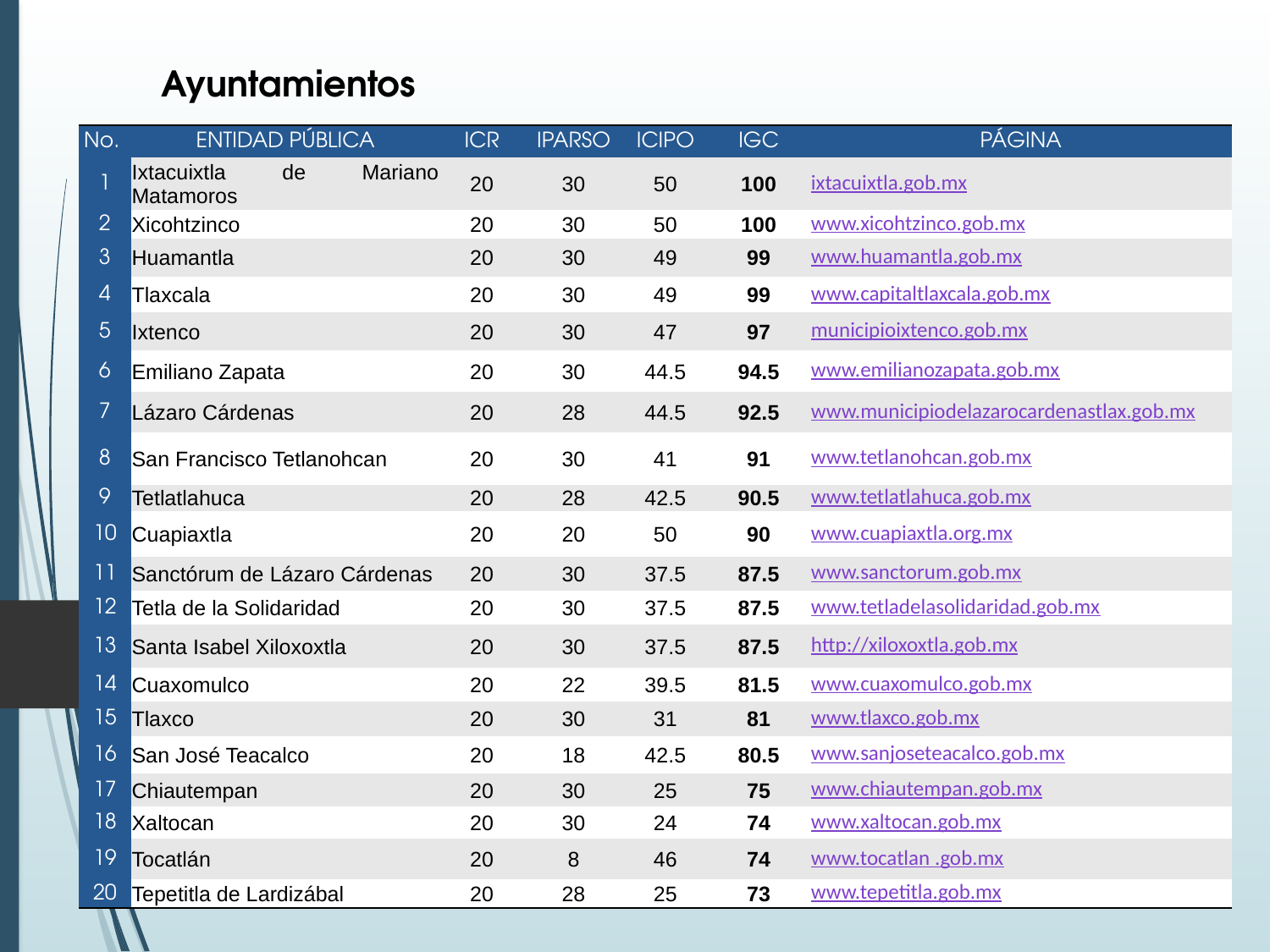

Ayuntamientos
| No. | ENTIDAD PÚBLICA | ICR | IPARSO | ICIPO | IGC | PÁGINA |
| --- | --- | --- | --- | --- | --- | --- |
| 1 | Ixtacuixtla de Mariano Matamoros | 20 | 30 | 50 | 100 | ixtacuixtla.gob.mx |
| 2 | Xicohtzinco | 20 | 30 | 50 | 100 | www.xicohtzinco.gob.mx |
| 3 | Huamantla | 20 | 30 | 49 | 99 | www.huamantla.gob.mx |
| 4 | Tlaxcala | 20 | 30 | 49 | 99 | www.capitaltlaxcala.gob.mx |
| 5 | Ixtenco | 20 | 30 | 47 | 97 | municipioixtenco.gob.mx |
| 6 | Emiliano Zapata | 20 | 30 | 44.5 | 94.5 | www.emilianozapata.gob.mx |
| 7 | Lázaro Cárdenas | 20 | 28 | 44.5 | 92.5 | www.municipiodelazarocardenastlax.gob.mx |
| 8 | San Francisco Tetlanohcan | 20 | 30 | 41 | 91 | www.tetlanohcan.gob.mx |
| 9 | Tetlatlahuca | 20 | 28 | 42.5 | 90.5 | www.tetlatlahuca.gob.mx |
| 10 | Cuapiaxtla | 20 | 20 | 50 | 90 | www.cuapiaxtla.org.mx |
| 11 | Sanctórum de Lázaro Cárdenas | 20 | 30 | 37.5 | 87.5 | www.sanctorum.gob.mx |
| 12 | Tetla de la Solidaridad | 20 | 30 | 37.5 | 87.5 | www.tetladelasolidaridad.gob.mx |
| 13 | Santa Isabel Xiloxoxtla | 20 | 30 | 37.5 | 87.5 | http://xiloxoxtla.gob.mx |
| 14 | Cuaxomulco | 20 | 22 | 39.5 | 81.5 | www.cuaxomulco.gob.mx |
| 15 | Tlaxco | 20 | 30 | 31 | 81 | www.tlaxco.gob.mx |
| 16 | San José Teacalco | 20 | 18 | 42.5 | 80.5 | www.sanjoseteacalco.gob.mx |
| 17 | Chiautempan | 20 | 30 | 25 | 75 | www.chiautempan.gob.mx |
| 18 | Xaltocan | 20 | 30 | 24 | 74 | www.xaltocan.gob.mx |
| 19 | Tocatlán | 20 | 8 | 46 | 74 | www.tocatlan .gob.mx |
| 20 | Tepetitla de Lardizábal | 20 | 28 | 25 | 73 | www.tepetitla.gob.mx |